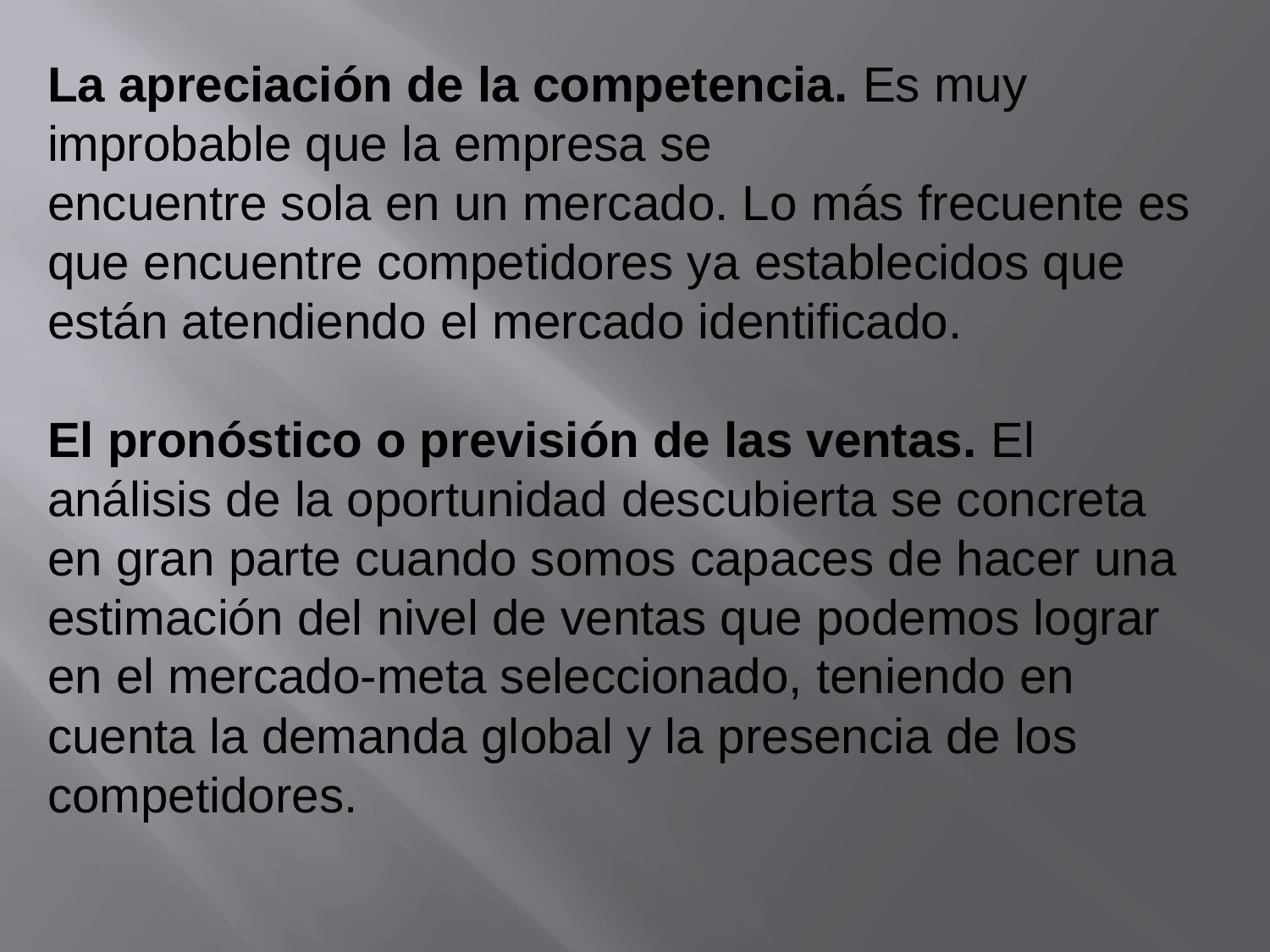

La apreciación de la competencia. Es muy improbable que la empresa se
encuentre sola en un mercado. Lo más frecuente es que encuentre competidores ya establecidos que están atendiendo el mercado identificado.

El pronóstico o previsión de las ventas. El análisis de la oportunidad descubierta se concreta en gran parte cuando somos capaces de hacer una estimación del nivel de ventas que podemos lograr en el mercado-meta seleccionado, teniendo en cuenta la demanda global y la presencia de los competidores.